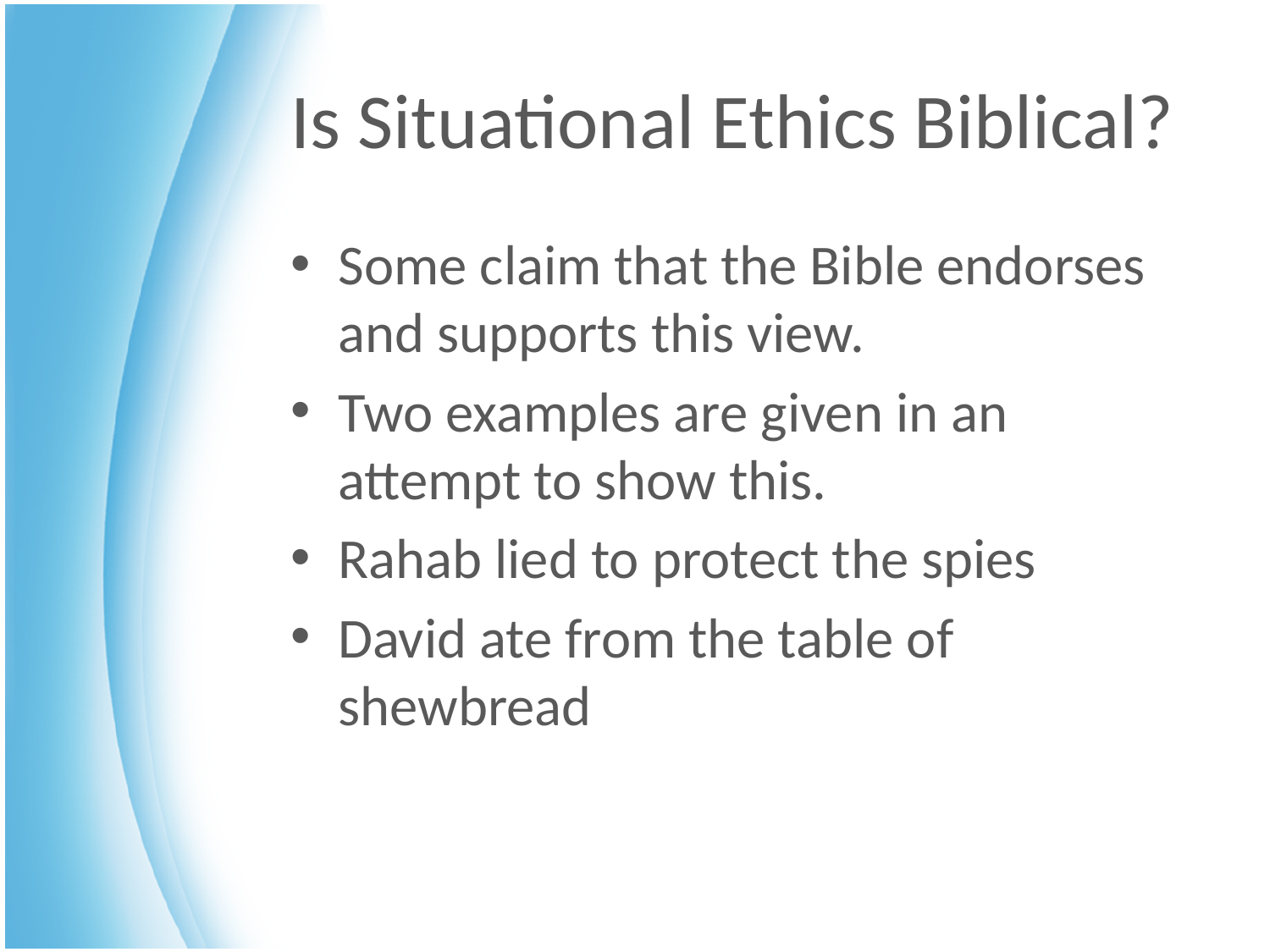

# Is Situational Ethics Biblical?
Some claim that the Bible endorses and supports this view.
Two examples are given in an attempt to show this.
Rahab lied to protect the spies
David ate from the table of shewbread